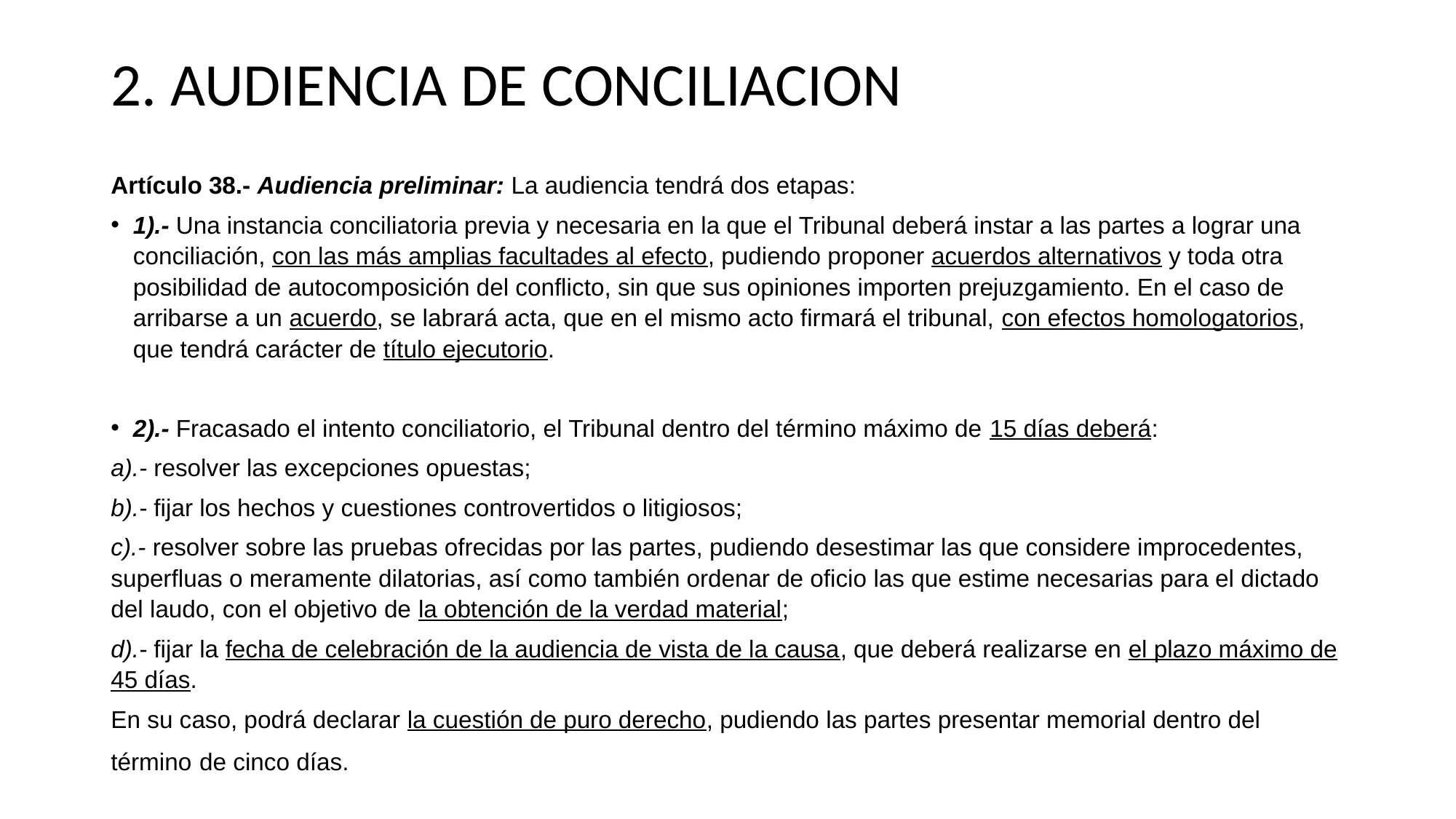

# 2. AUDIENCIA DE CONCILIACION

Artículo 38.- Audiencia preliminar: La audiencia tendrá dos etapas:
1).- Una instancia conciliatoria previa y necesaria en la que el Tribunal deberá instar a las partes a lograr una conciliación, con las más amplias facultades al efecto, pudiendo proponer acuerdos alternativos y toda otra posibilidad de autocomposición del conflicto, sin que sus opiniones importen prejuzgamiento. En el caso de arribarse a un acuerdo, se labrará acta, que en el mismo acto firmará el tribunal, con efectos homologatorios, que tendrá carácter de título ejecutorio.

2).- Fracasado el intento conciliatorio, el Tribunal dentro del término máximo de 15 días deberá:
a).- resolver las excepciones opuestas;
b).- fijar los hechos y cuestiones controvertidos o litigiosos;
c).- resolver sobre las pruebas ofrecidas por las partes, pudiendo desestimar las que considere improcedentes, superfluas o meramente dilatorias, así como también ordenar de oficio las que estime necesarias para el dictado del laudo, con el objetivo de la obtención de la verdad material;
d).- fijar la fecha de celebración de la audiencia de vista de la causa, que deberá realizarse en el plazo máximo de 45 días.
En su caso, podrá declarar la cuestión de puro derecho, pudiendo las partes presentar memorial dentro del término de cinco días.